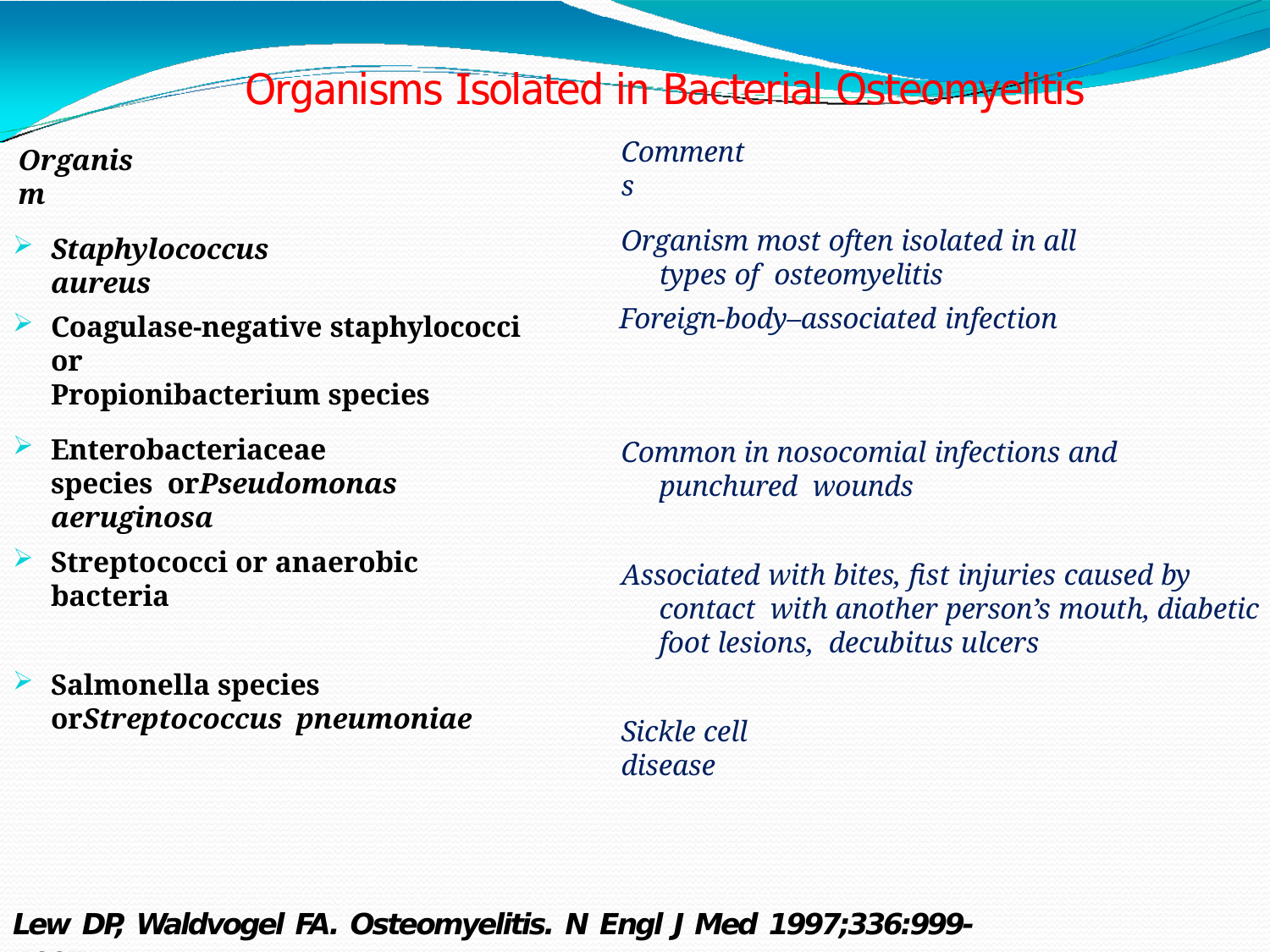

# Organisms Isolated in Bacterial Osteomyelitis
Comments
Organism
Organism most often isolated in all types of  osteomyelitis
Foreign-body–associated infection
Staphylococcus aureus
Coagulase-negative staphylococci or
Propionibacterium species
Enterobacteriaceae species  orPseudomonas aeruginosa
Common in nosocomial infections and punchured  wounds
Streptococci or anaerobic bacteria
Associated with bites, fist injuries caused by contact  with another person’s mouth, diabetic foot lesions,  decubitus ulcers
Salmonella species orStreptococcus  pneumoniae
Sickle cell disease
Lew DP, Waldvogel FA. Osteomyelitis. N Engl J Med 1997;336:999-1007.